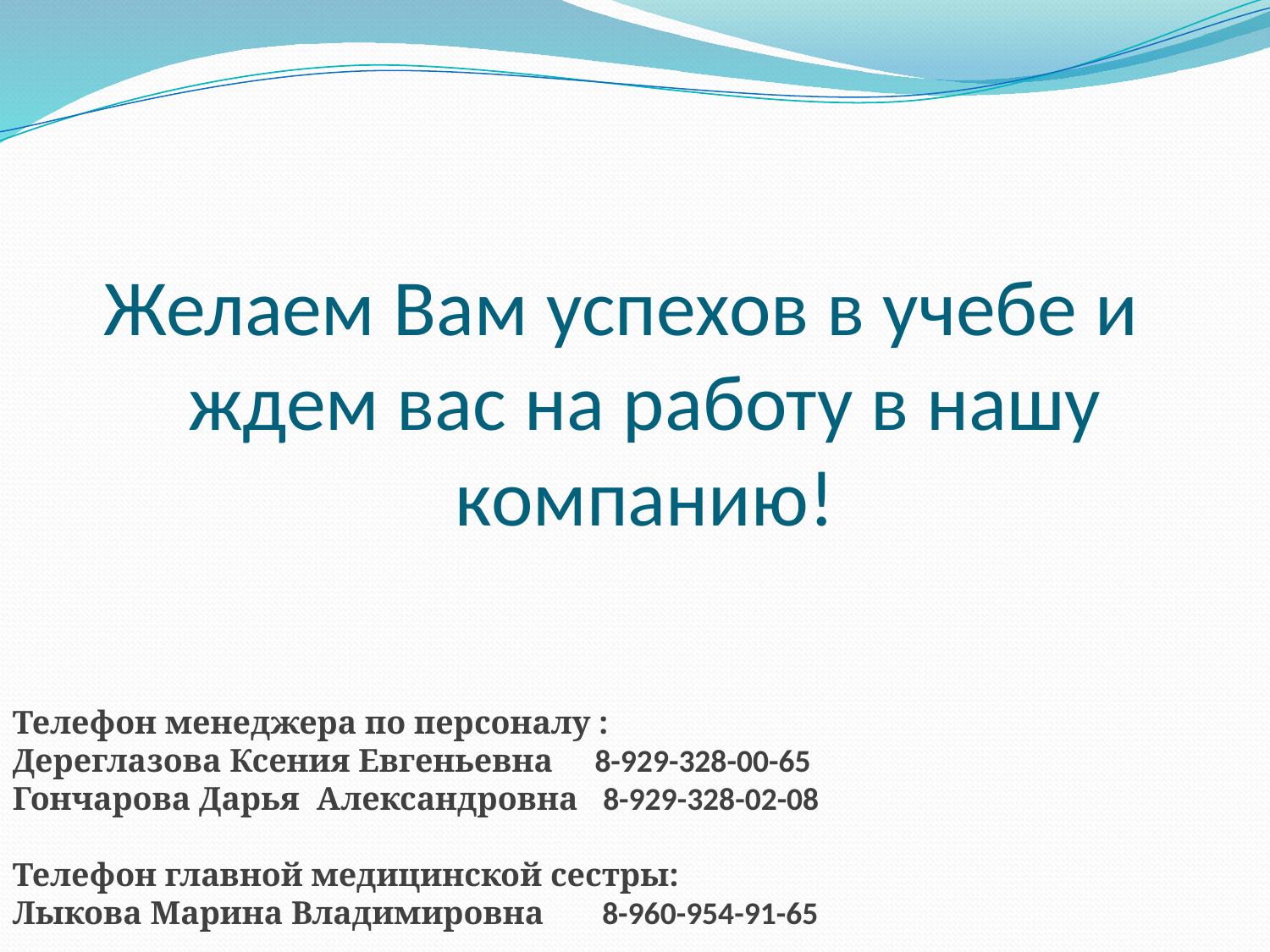

Желаем Вам успехов в учебе и ждем вас на работу в нашу компанию!

Телефон менеджера по персоналу :
Дереглазова Ксения Евгеньевна     8-929-328-00-65
Гончарова Дарья  Александровна   8-929-328-02-08

Телефон главной медицинской сестры:
Лыкова Марина Владимировна       8-960-954-91-65